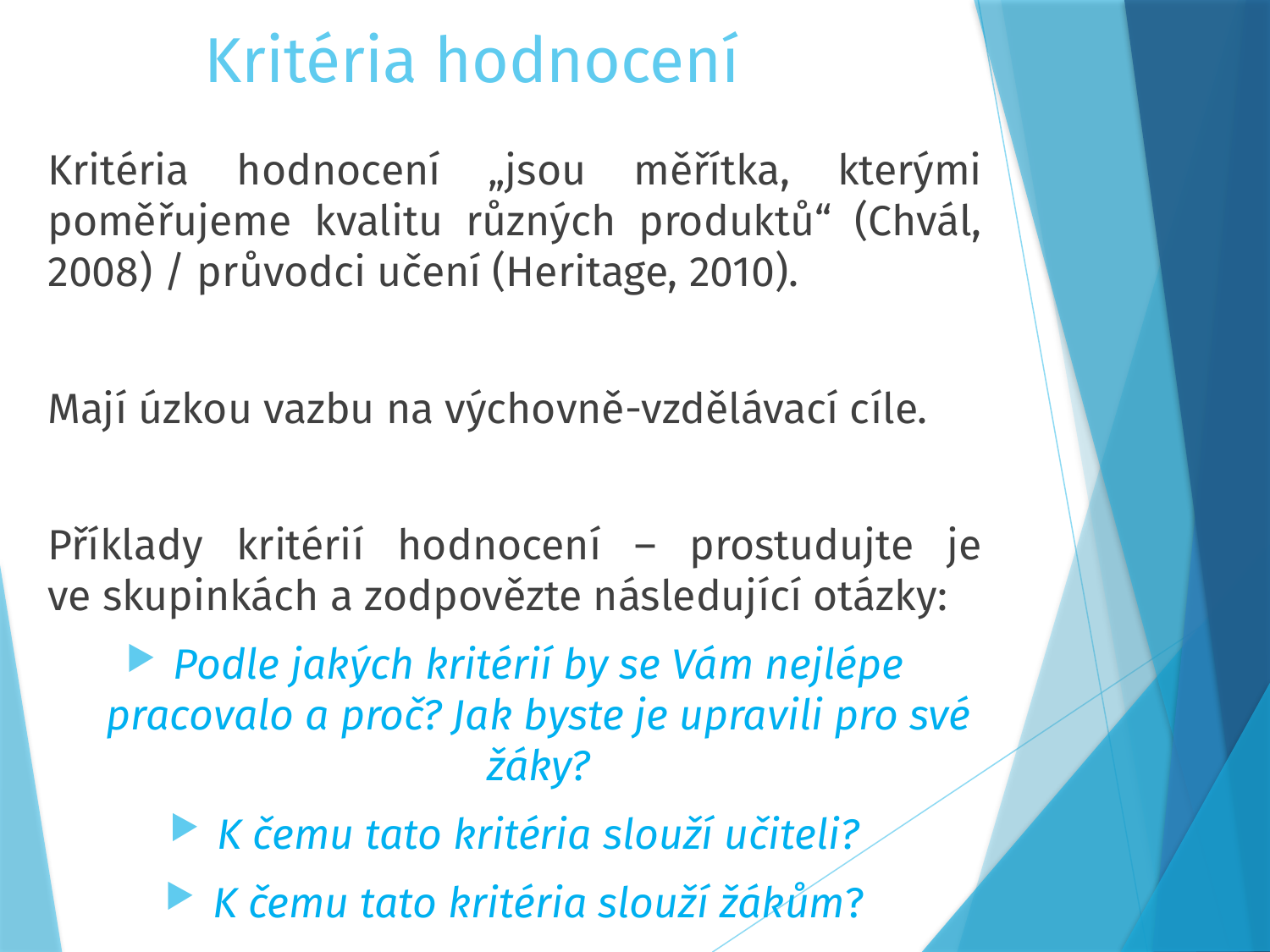

# Kritéria hodnocení
Kritéria hodnocení „jsou měřítka, kterými poměřujeme kvalitu různých produktů“ (Chvál, 2008) / průvodci učení (Heritage, 2010).

Mají úzkou vazbu na výchovně-vzdělávací cíle.

Příklady kritérií hodnocení – prostudujte je ve skupinkách a zodpovězte následující otázky:
Podle jakých kritérií by se Vám nejlépe pracovalo a proč? Jak byste je upravili pro své žáky?
K čemu tato kritéria slouží učiteli?
K čemu tato kritéria slouží žákům?